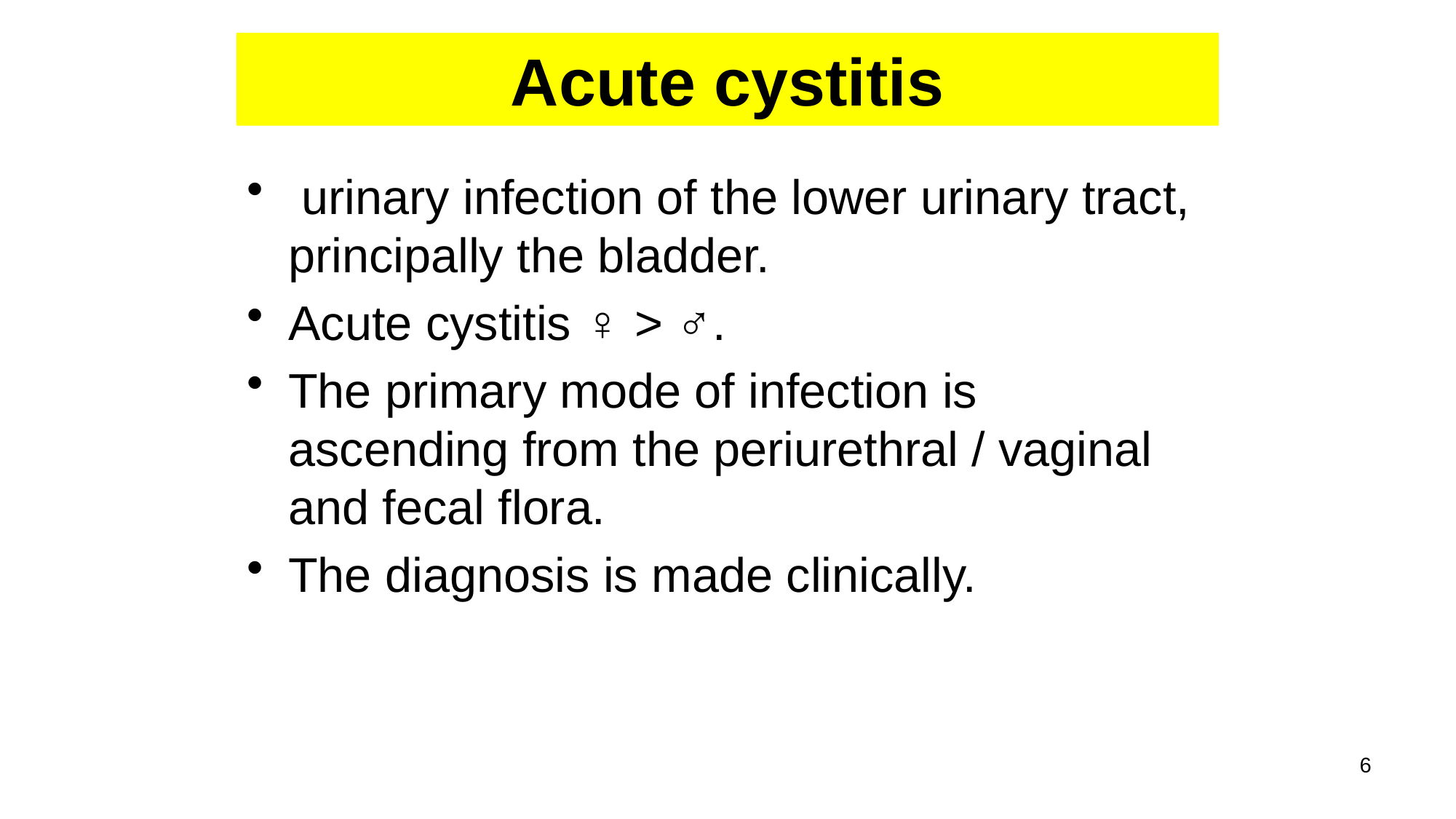

# Acute cystitis
 urinary infection of the lower urinary tract, principally the bladder.
Acute cystitis ♀ > ♂.
The primary mode of infection is ascending from the periurethral / vaginal and fecal flora.
The diagnosis is made clinically.
6